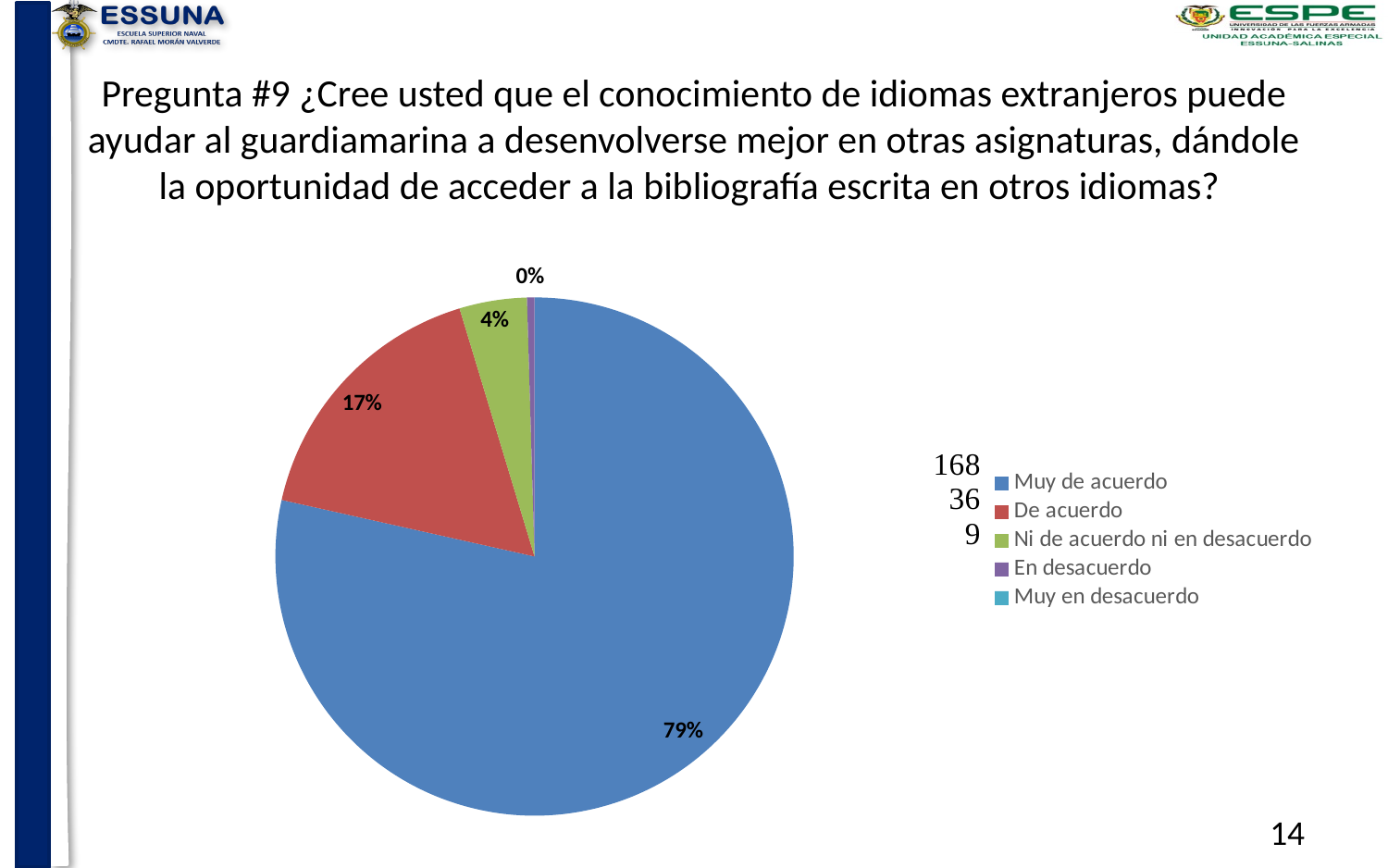

# Pregunta #9 ¿Cree usted que el conocimiento de idiomas extranjeros puede ayudar al guardiamarina a desenvolverse mejor en otras asignaturas, dándole la oportunidad de acceder a la bibliografía escrita en otros idiomas?

### Chart

| Category | Columna2 |
|---|---|
| Muy de acuerdo | 168.0 |
| De acuerdo | 36.0 |
| Ni de acuerdo ni en desacuerdo | 9.0 |
| En desacuerdo | 1.0 |
| Muy en desacuerdo | 0.0 |
14